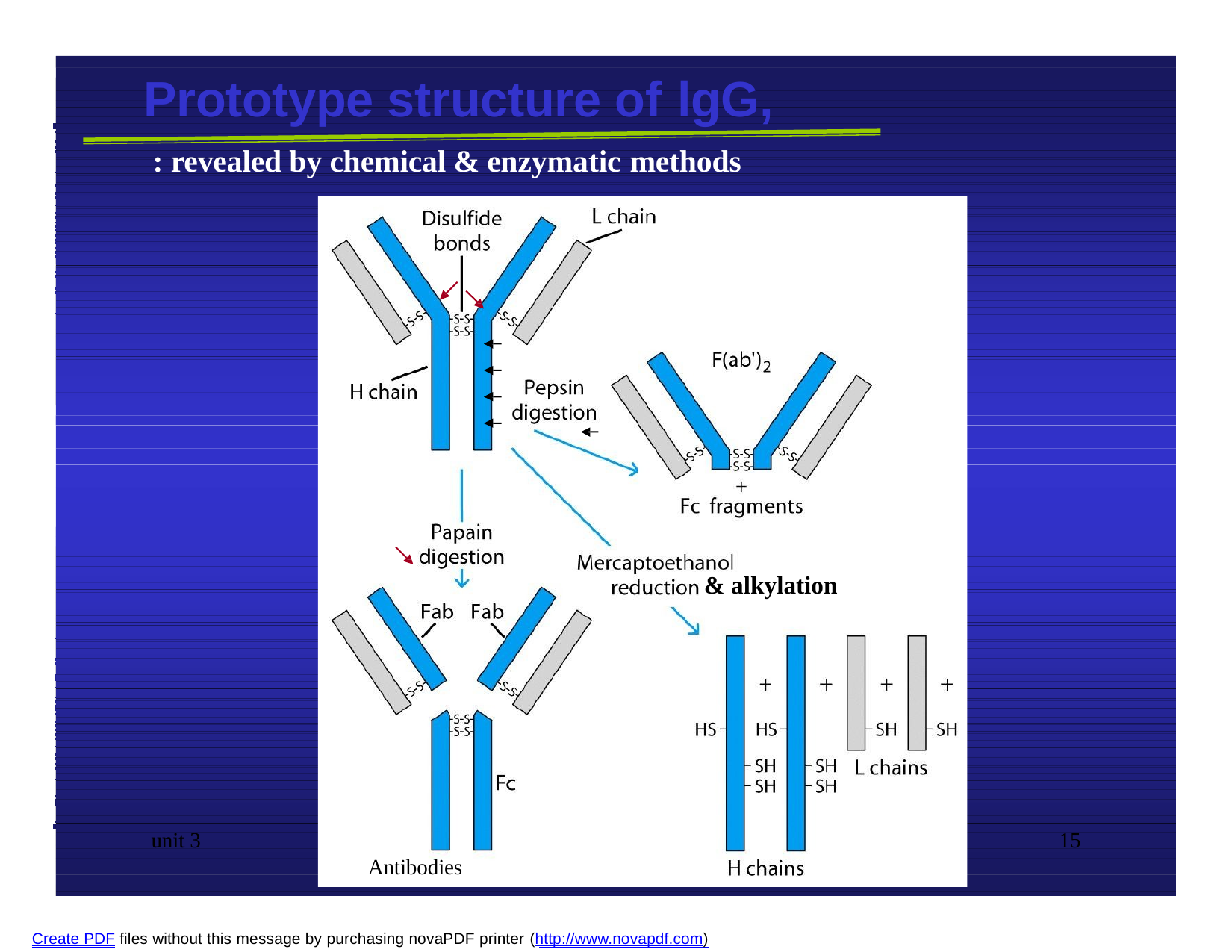

# Prototype structure of lgG,

: revealed by chemical & enzymatic methods

& alkylation

unit 3
15

Antibodies

Create PDF files without this message by purchasing novaPDF printer (http://www.novapdf.com)